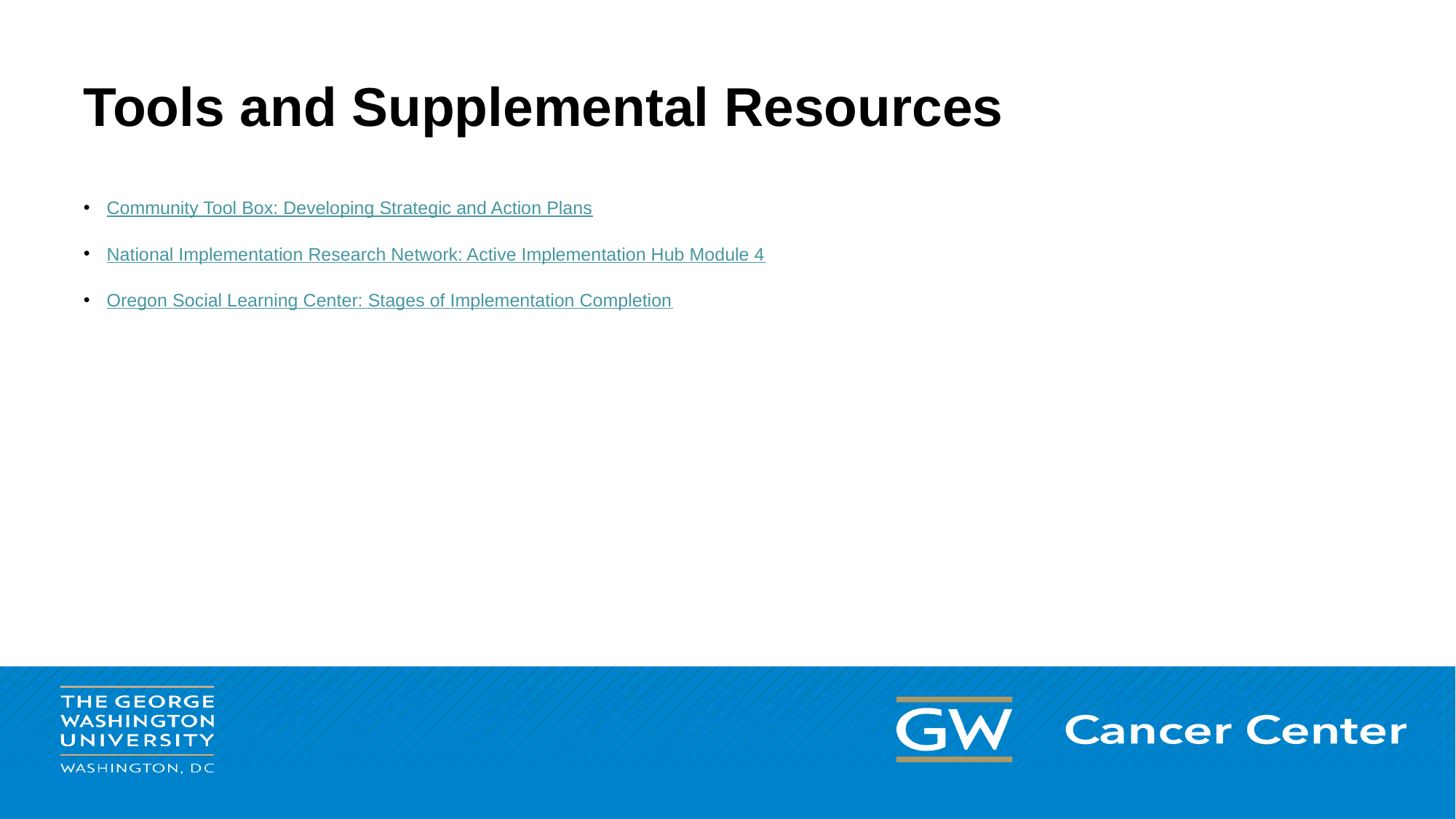

# Tools and Supplemental Resources

Community Tool Box: Developing Strategic and Action Plans
National Implementation Research Network: Active Implementation Hub Module 4
Oregon Social Learning Center: Stages of Implementation Completion